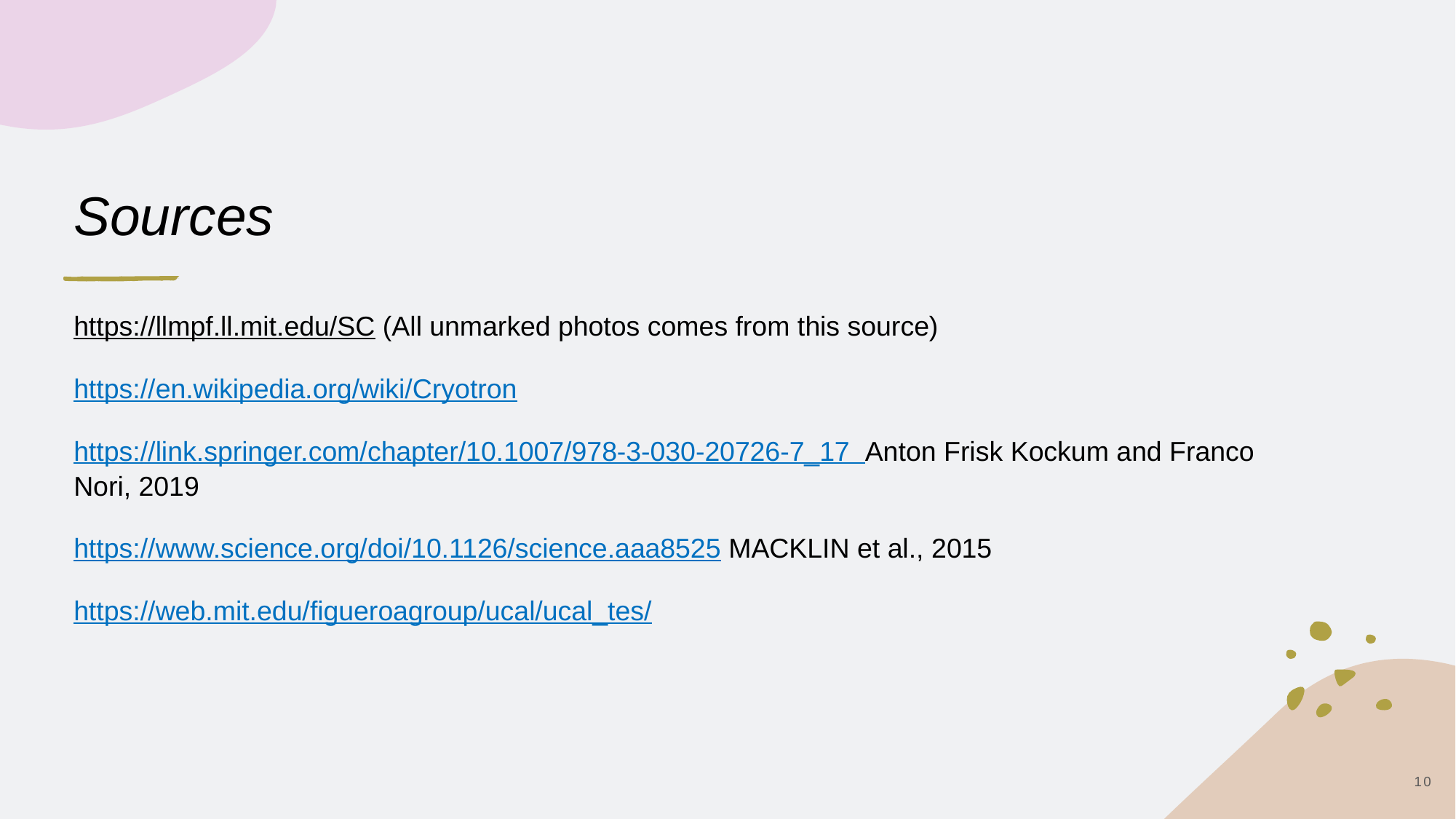

# Sources
https://llmpf.ll.mit.edu/SC (All unmarked photos comes from this source)
https://en.wikipedia.org/wiki/Cryotron
https://link.springer.com/chapter/10.1007/978-3-030-20726-7_17  Anton Frisk Kockum and Franco Nori, 2019
https://www.science.org/doi/10.1126/science.aaa8525 MACKLIN et al., 2015
https://web.mit.edu/figueroagroup/ucal/ucal_tes/

10